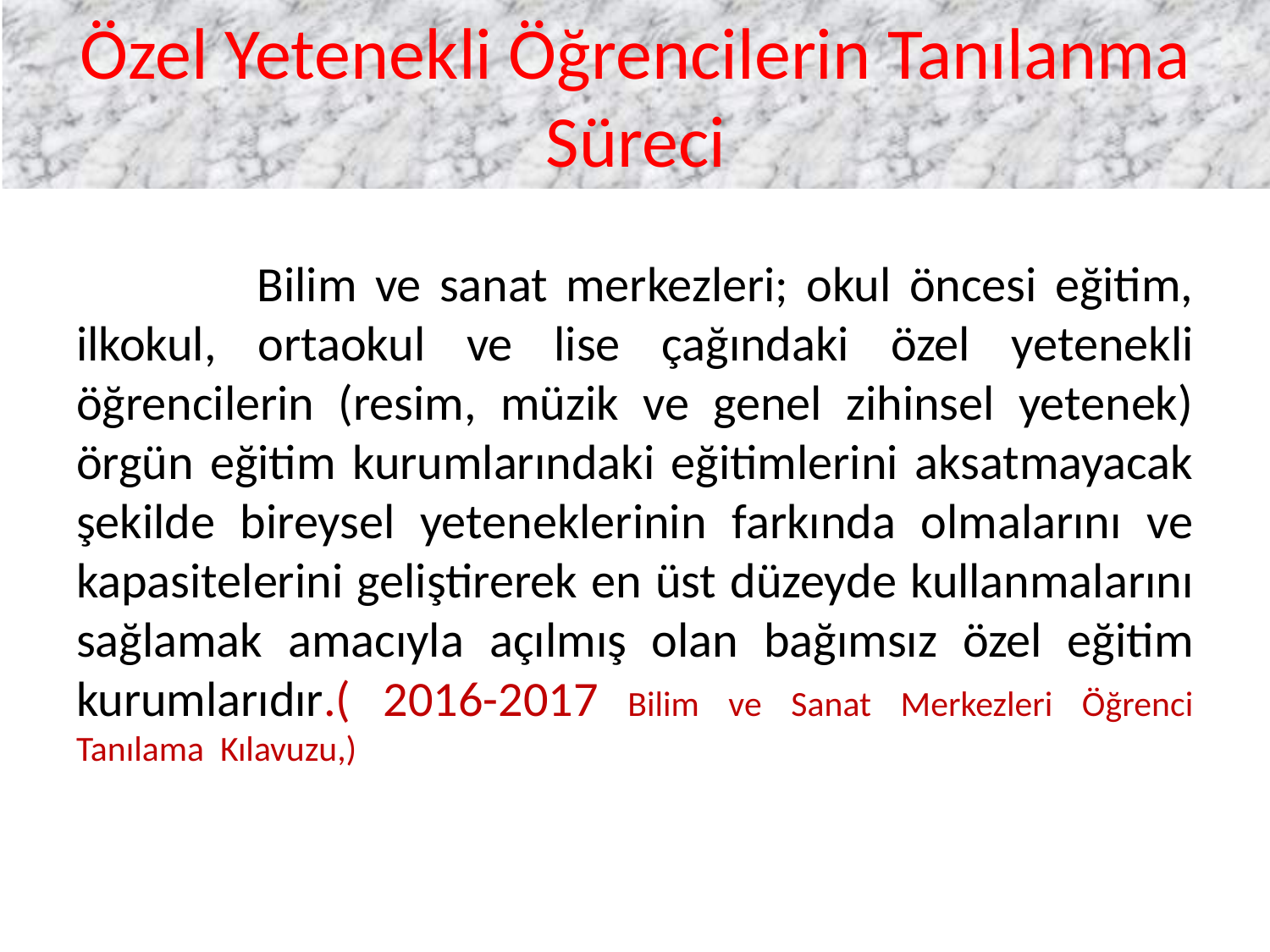

# Özel Yetenekli Öğrencilerin Tanılanma Süreci
          Bilim ve sanat merkezleri; okul öncesi eğitim, ilkokul, ortaokul ve lise çağındaki özel yetenekli öğrencilerin (resim, müzik ve genel zihinsel yetenek) örgün eğitim kurumlarındaki eğitimlerini aksatmayacak şekilde bireysel yeteneklerinin farkında olmalarını ve kapasitelerini geliştirerek en üst düzeyde kullanmalarını sağlamak amacıyla açılmış olan bağımsız özel eğitim kurumlarıdır.( 2016-2017 Bilim ve Sanat Merkezleri Öğrenci Tanılama  Kılavuzu,)